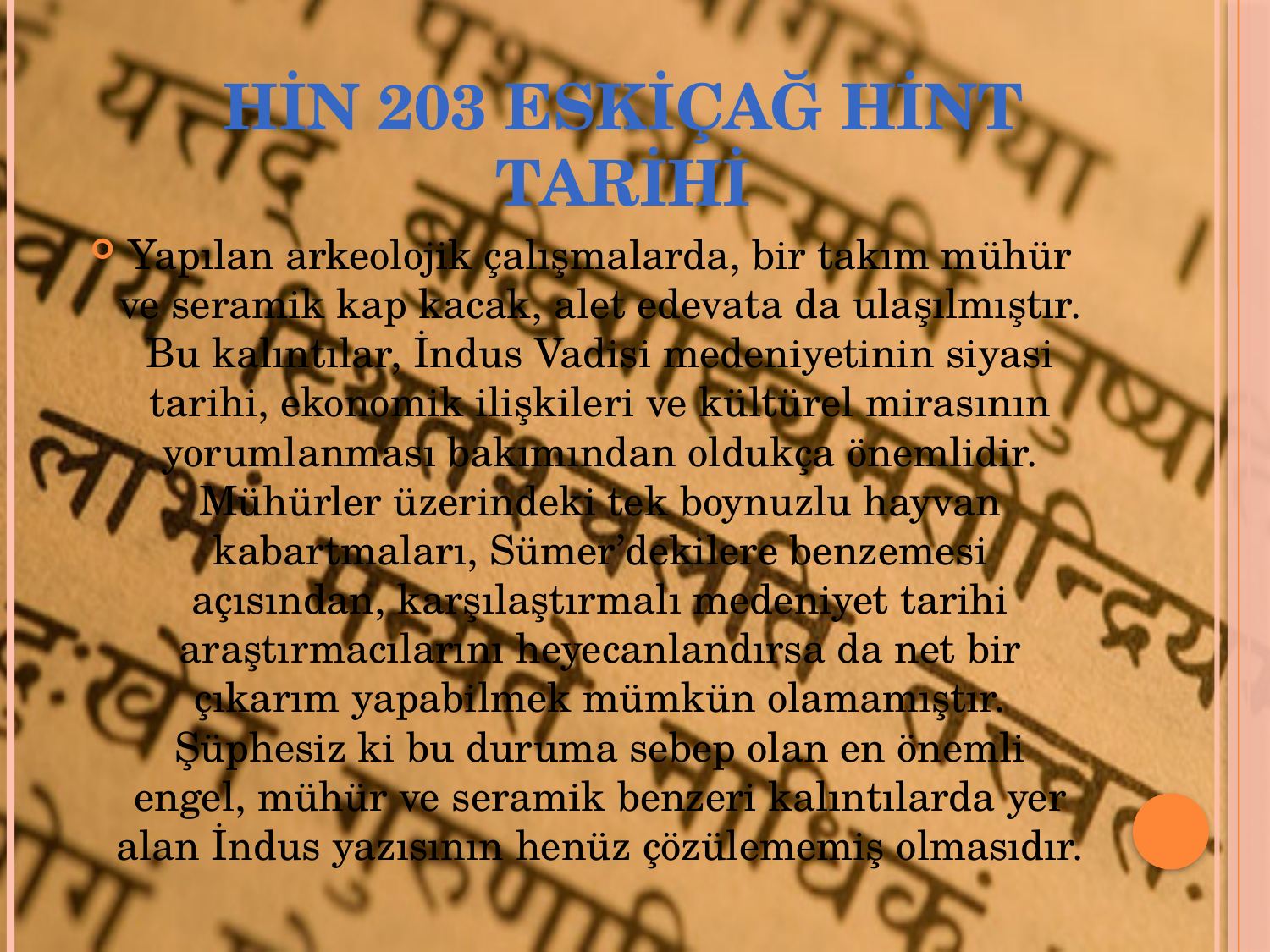

# Hin 203 eskiçağ hint tarihi

Yapılan arkeolojik çalışmalarda, bir takım mühür ve seramik kap kacak, alet edevata da ulaşılmıştır. Bu kalıntılar, İndus Vadisi medeniyetinin siyasi tarihi, ekonomik ilişkileri ve kültürel mirasının yorumlanması bakımından oldukça önemlidir. Mühürler üzerindeki tek boynuzlu hayvan kabartmaları, Sümer’dekilere benzemesi açısından, karşılaştırmalı medeniyet tarihi araştırmacılarını heyecanlandırsa da net bir çıkarım yapabilmek mümkün olamamıştır. Şüphesiz ki bu duruma sebep olan en önemli engel, mühür ve seramik benzeri kalıntılarda yer alan İndus yazısının henüz çözülememiş olmasıdır.